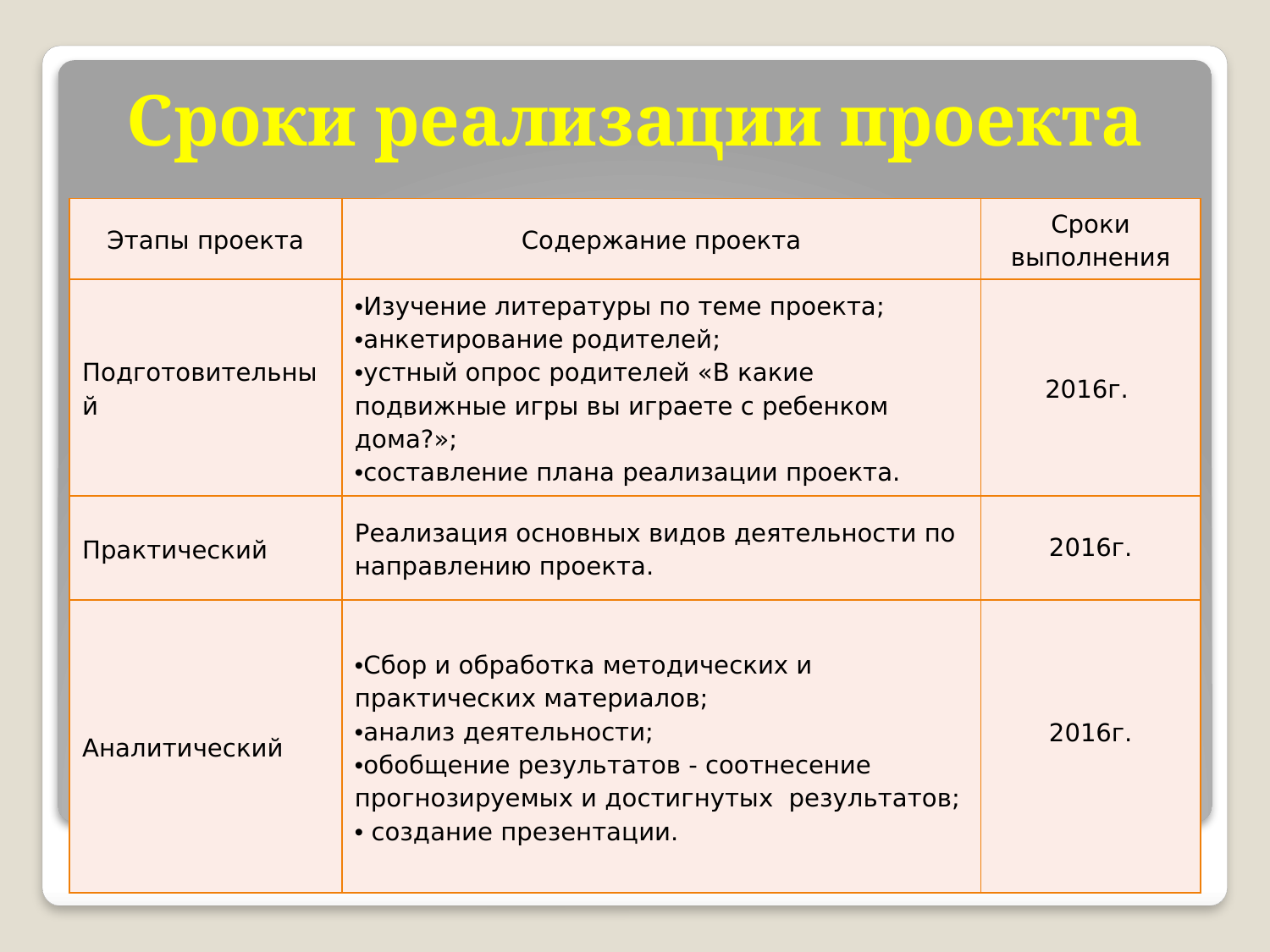

Сроки реализации проекта
| Этапы проекта | Содержание проекта | Сроки выполнения |
| --- | --- | --- |
| Подготовительный | Изучение литературы по теме проекта; анкетирование родителей; устный опрос родителей «В какие подвижные игры вы играете с ребенком дома?»; составление плана реализации проекта. | 2016г. |
| Практический | Реализация основных видов деятельности по направлению проекта. | 2016г. |
| Аналитический | Сбор и обработка методических и практических материалов; анализ деятельности; обобщение результатов - соотнесение прогнозируемых и достигнутых результатов; создание презентации. | 2016г. |